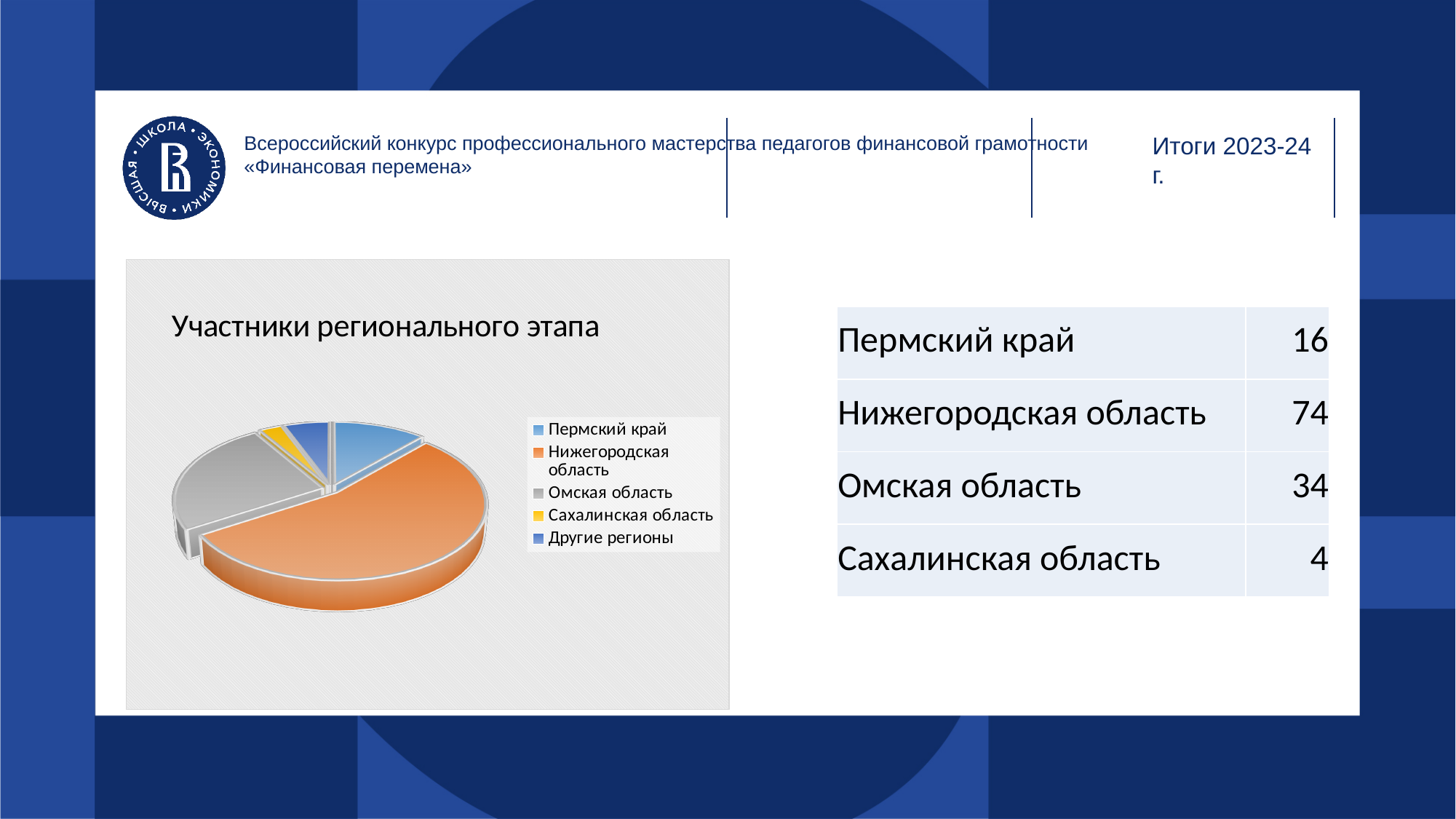

# Всероссийский конкурс профессионального мастерства педагогов финансовой грамотности «Финансовая перемена»
Итоги 2023-24 г.

[unsupported chart]

| Пермский край | 16 |
| --- | --- |
| Нижегородская область | 74 |
| Омская область | 34 |
| Сахалинская область | 4 |